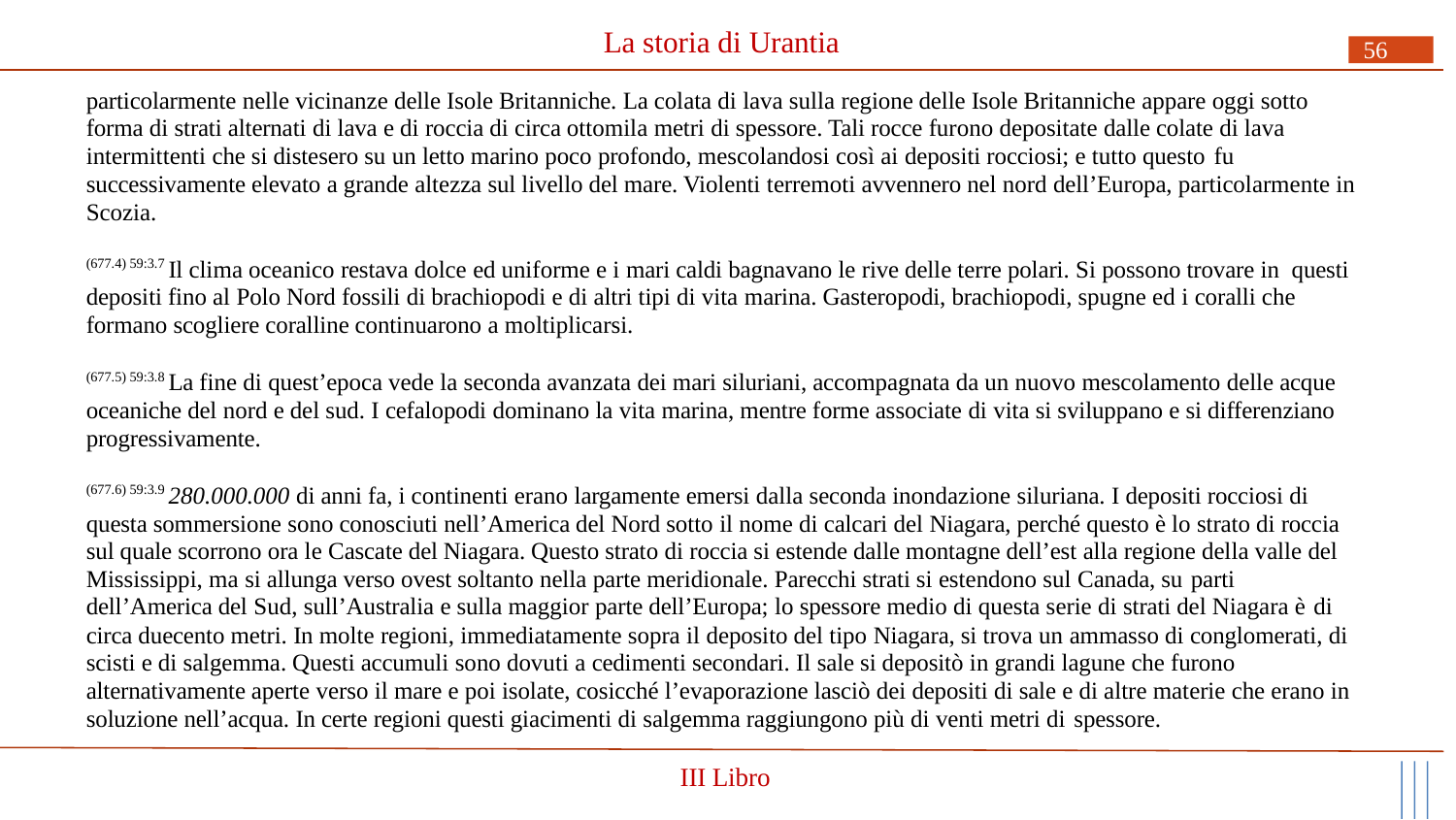

# La storia di Urantia
56

particolarmente nelle vicinanze delle Isole Britanniche. La colata di lava sulla regione delle Isole Britanniche appare oggi sotto  forma di strati alternati di lava e di roccia di circa ottomila metri di spessore. Tali rocce furono depositate dalle colate di lava  intermittenti che si distesero su un letto marino poco profondo, mescolandosi così ai depositi rocciosi; e tutto questo fu
successivamente elevato a grande altezza sul livello del mare. Violenti terremoti avvennero nel nord dell’Europa, particolarmente in  Scozia.

(677.4) 59:3.7 Il clima oceanico restava dolce ed uniforme e i mari caldi bagnavano le rive delle terre polari. Si possono trovare in  questi depositi fino al Polo Nord fossili di brachiopodi e di altri tipi di vita marina. Gasteropodi, brachiopodi, spugne ed i coralli che  formano scogliere coralline continuarono a moltiplicarsi.

(677.5) 59:3.8 La fine di quest’epoca vede la seconda avanzata dei mari siluriani, accompagnata da un nuovo mescolamento delle acque  oceaniche del nord e del sud. I cefalopodi dominano la vita marina, mentre forme associate di vita si sviluppano e si differenziano  progressivamente.

(677.6) 59:3.9 280.000.000 di anni fa, i continenti erano largamente emersi dalla seconda inondazione siluriana. I depositi rocciosi di  questa sommersione sono conosciuti nell’America del Nord sotto il nome di calcari del Niagara, perché questo è lo strato di roccia  sul quale scorrono ora le Cascate del Niagara. Questo strato di roccia si estende dalle montagne dell’est alla regione della valle del  Mississippi, ma si allunga verso ovest soltanto nella parte meridionale. Parecchi strati si estendono sul Canada, su parti
dell’America del Sud, sull’Australia e sulla maggior parte dell’Europa; lo spessore medio di questa serie di strati del Niagara è di
circa duecento metri. In molte regioni, immediatamente sopra il deposito del tipo Niagara, si trova un ammasso di conglomerati, di  scisti e di salgemma. Questi accumuli sono dovuti a cedimenti secondari. Il sale si depositò in grandi lagune che furono  alternativamente aperte verso il mare e poi isolate, cosicché l’evaporazione lasciò dei depositi di sale e di altre materie che erano in  soluzione nell’acqua. In certe regioni questi giacimenti di salgemma raggiungono più di venti metri di spessore.

III Libro